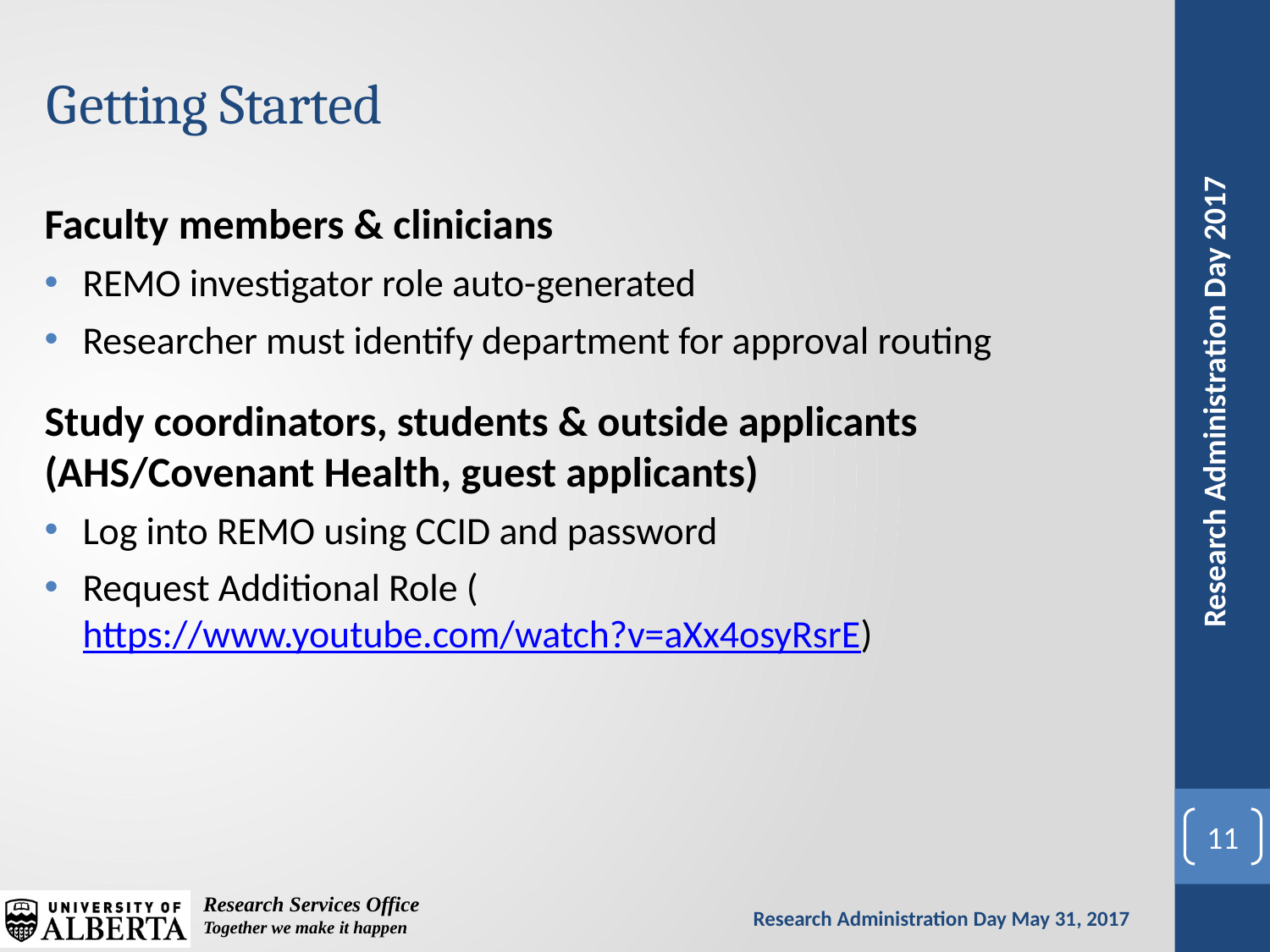

# Getting Started
Faculty members & clinicians
REMO investigator role auto-generated
Researcher must identify department for approval routing
Study coordinators, students & outside applicants (AHS/Covenant Health, guest applicants)
Log into REMO using CCID and password
Request Additional Role (https://www.youtube.com/watch?v=aXx4osyRsrE)

11